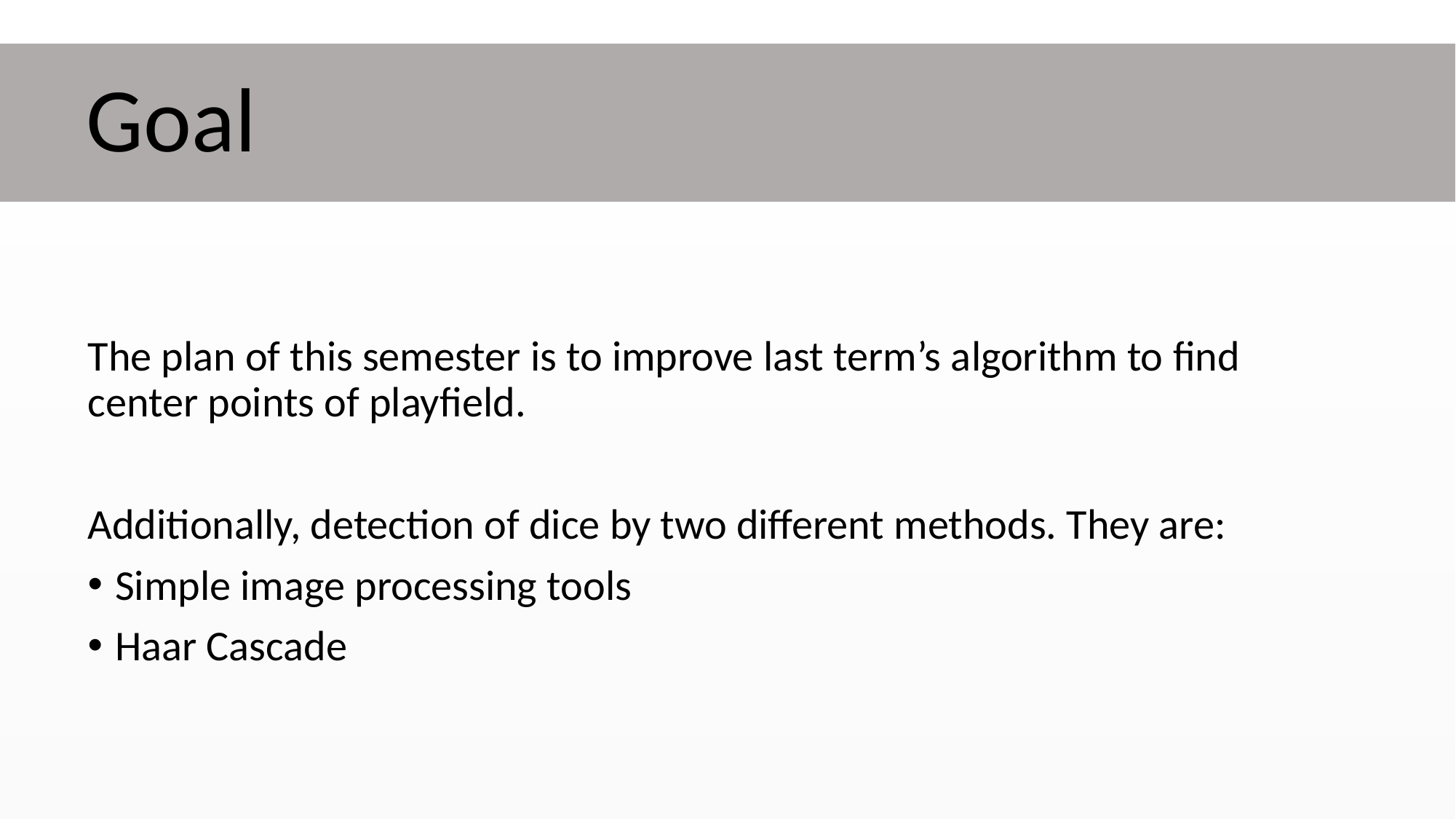

Goal
# Goal

The plan of this semester is to improve last term’s algorithm to find center points of playfield.

Additionally, detection of dice by two different methods. They are:
Simple image processing tools
Haar Cascade